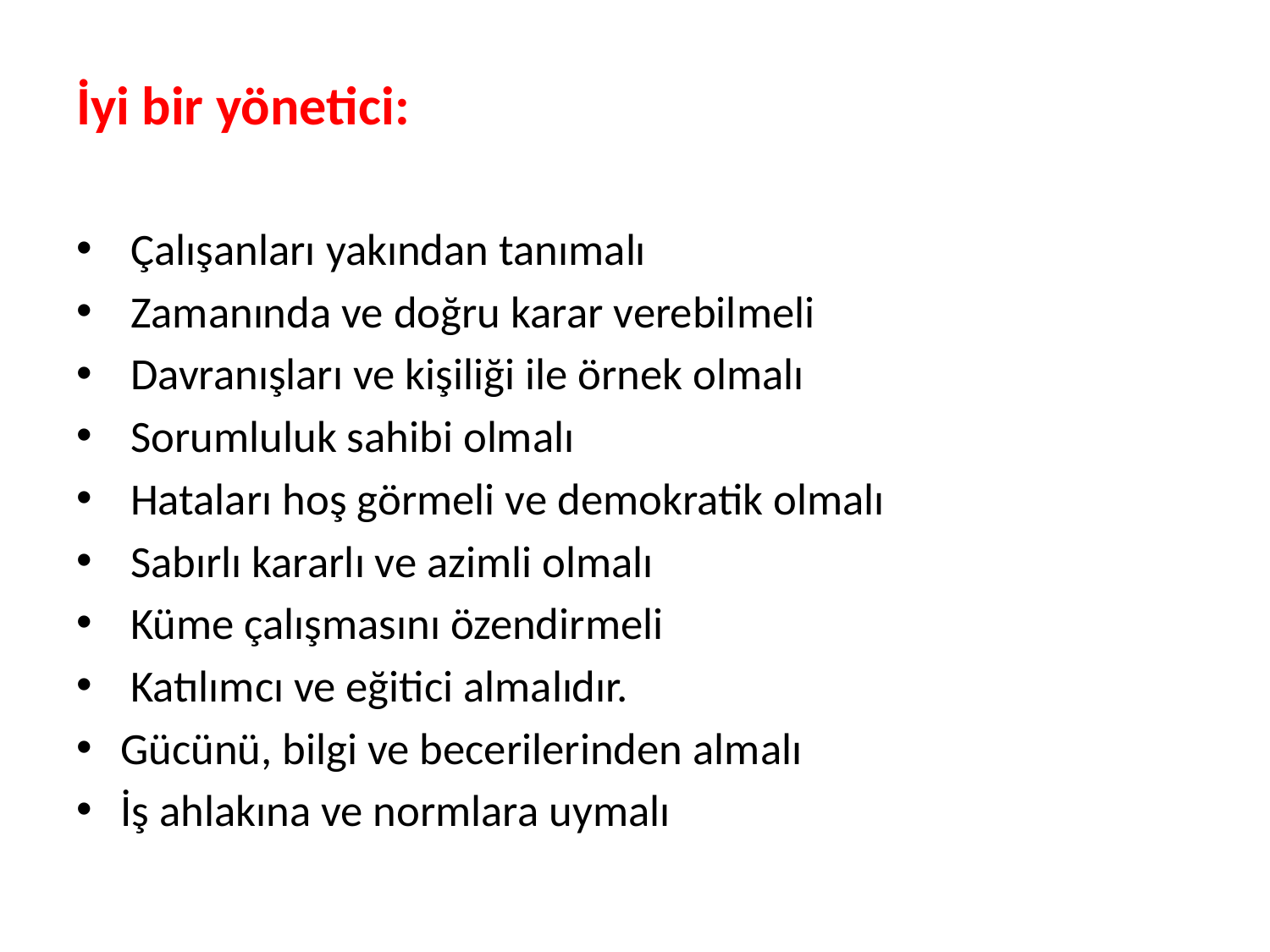

İyi bir yönetici:

 Çalışanları yakından tanımalı
 Zamanında ve doğru karar verebilmeli
 Davranışları ve kişiliği ile örnek olmalı
 Sorumluluk sahibi olmalı
 Hataları hoş görmeli ve demokratik olmalı
 Sabırlı kararlı ve azimli olmalı
 Küme çalışmasını özendirmeli
 Katılımcı ve eğitici almalıdır.
Gücünü, bilgi ve becerilerinden almalı
İş ahlakına ve normlara uymalı